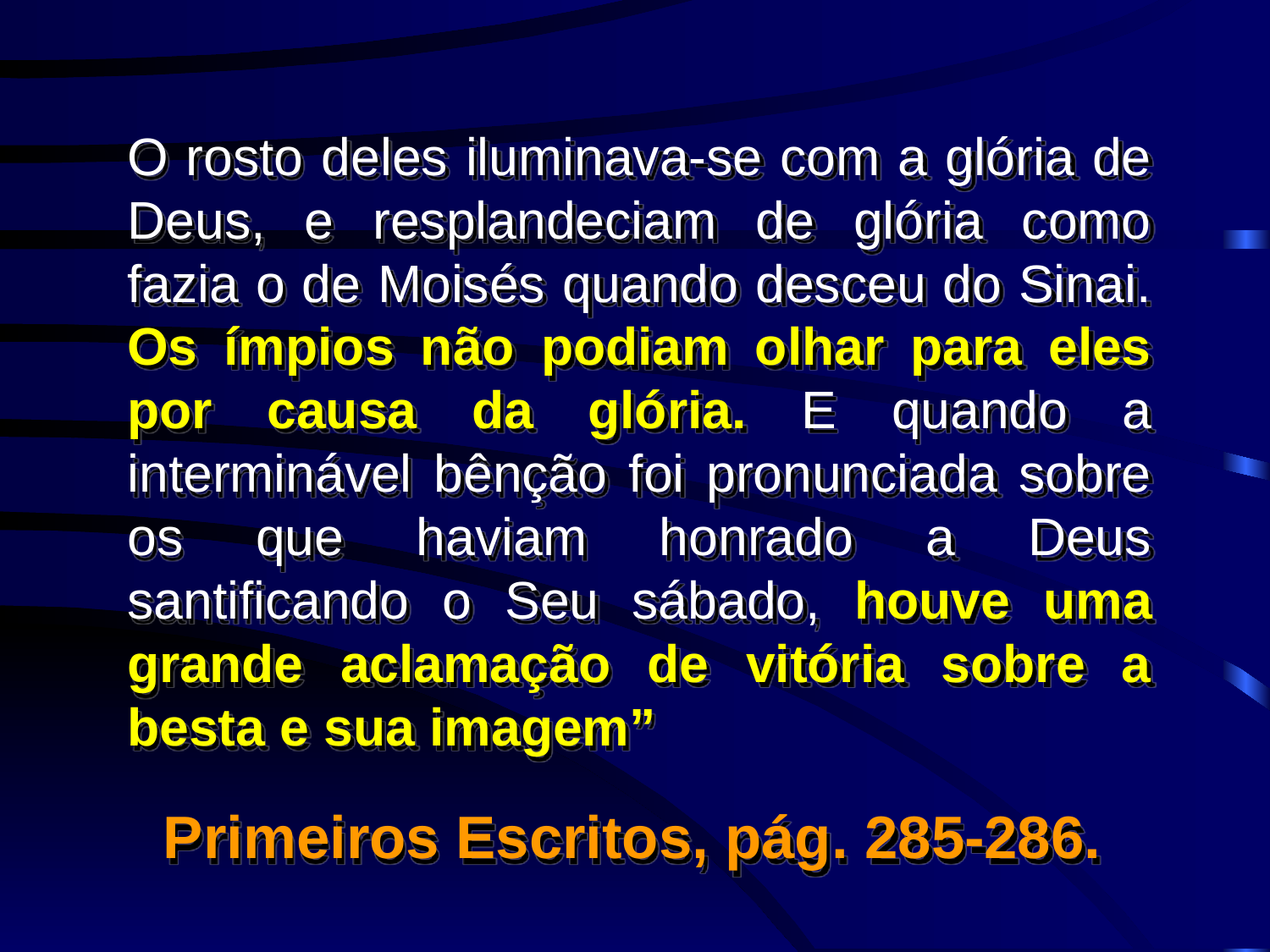

O rosto deles iluminava-se com a glória de Deus, e resplandeciam de glória como fazia o de Moisés quando desceu do Sinai. Os ímpios não podiam olhar para eles por causa da glória. E quando a interminável bênção foi pronunciada sobre os que haviam honrado a Deus santificando o Seu sábado, houve uma grande aclamação de vitória sobre a besta e sua imagem”

Primeiros Escritos, pág. 285-286.